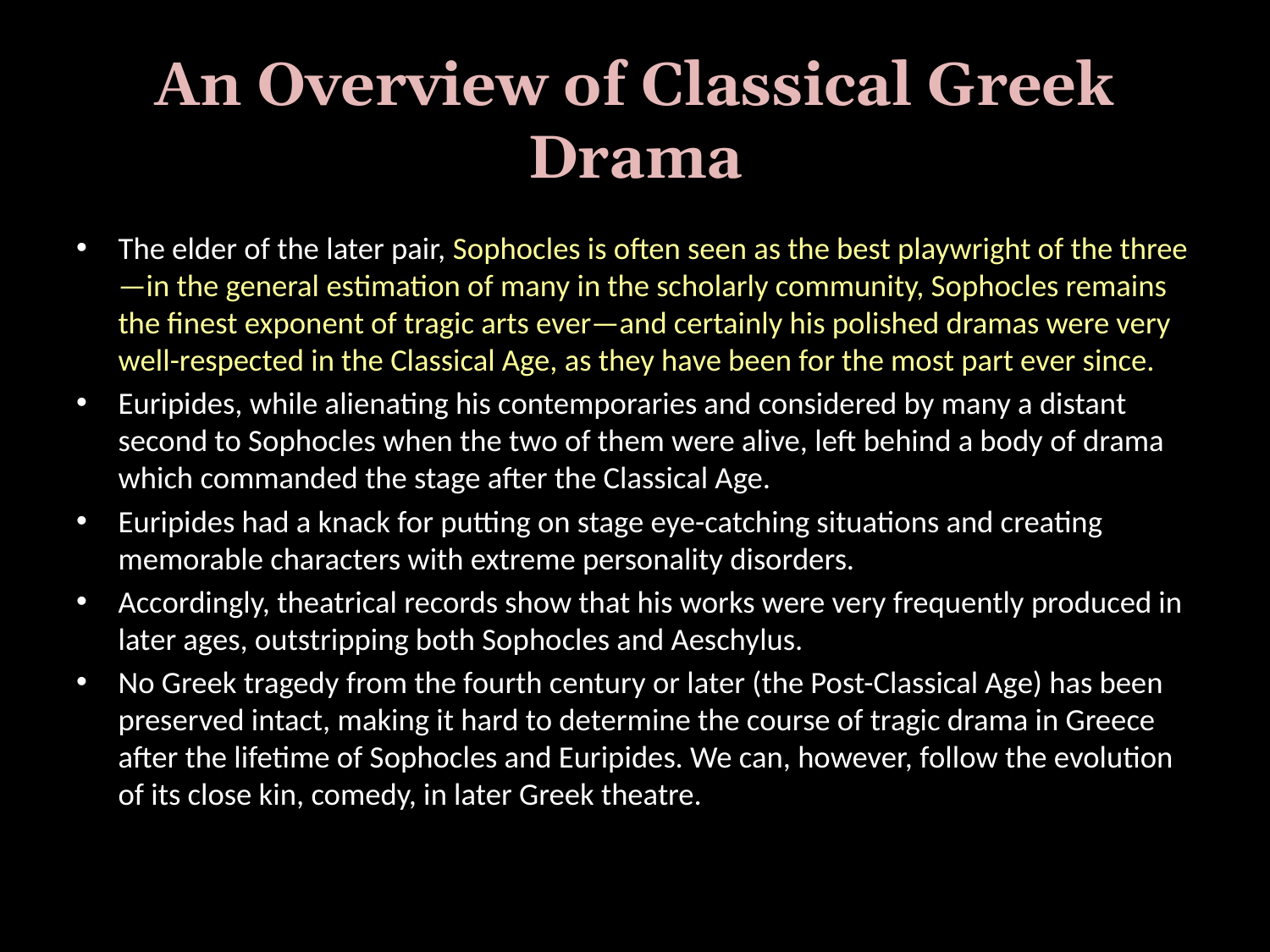

# An Overview of Classical Greek Drama
The elder of the later pair, Sophocles is often seen as the best playwright of the three—in the general estimation of many in the scholarly community, Sophocles remains the finest exponent of tragic arts ever—and certainly his polished dramas were very well-respected in the Classical Age, as they have been for the most part ever since.
Euripides, while alienating his contemporaries and considered by many a distant second to Sophocles when the two of them were alive, left behind a body of drama which commanded the stage after the Classical Age.
Euripides had a knack for putting on stage eye-catching situations and creating memorable characters with extreme personality disorders.
Accordingly, theatrical records show that his works were very frequently produced in later ages, outstripping both Sophocles and Aeschylus.
No Greek tragedy from the fourth century or later (the Post-Classical Age) has been preserved intact, making it hard to determine the course of tragic drama in Greece after the lifetime of Sophocles and Euripides. We can, however, follow the evolution of its close kin, comedy, in later Greek theatre.